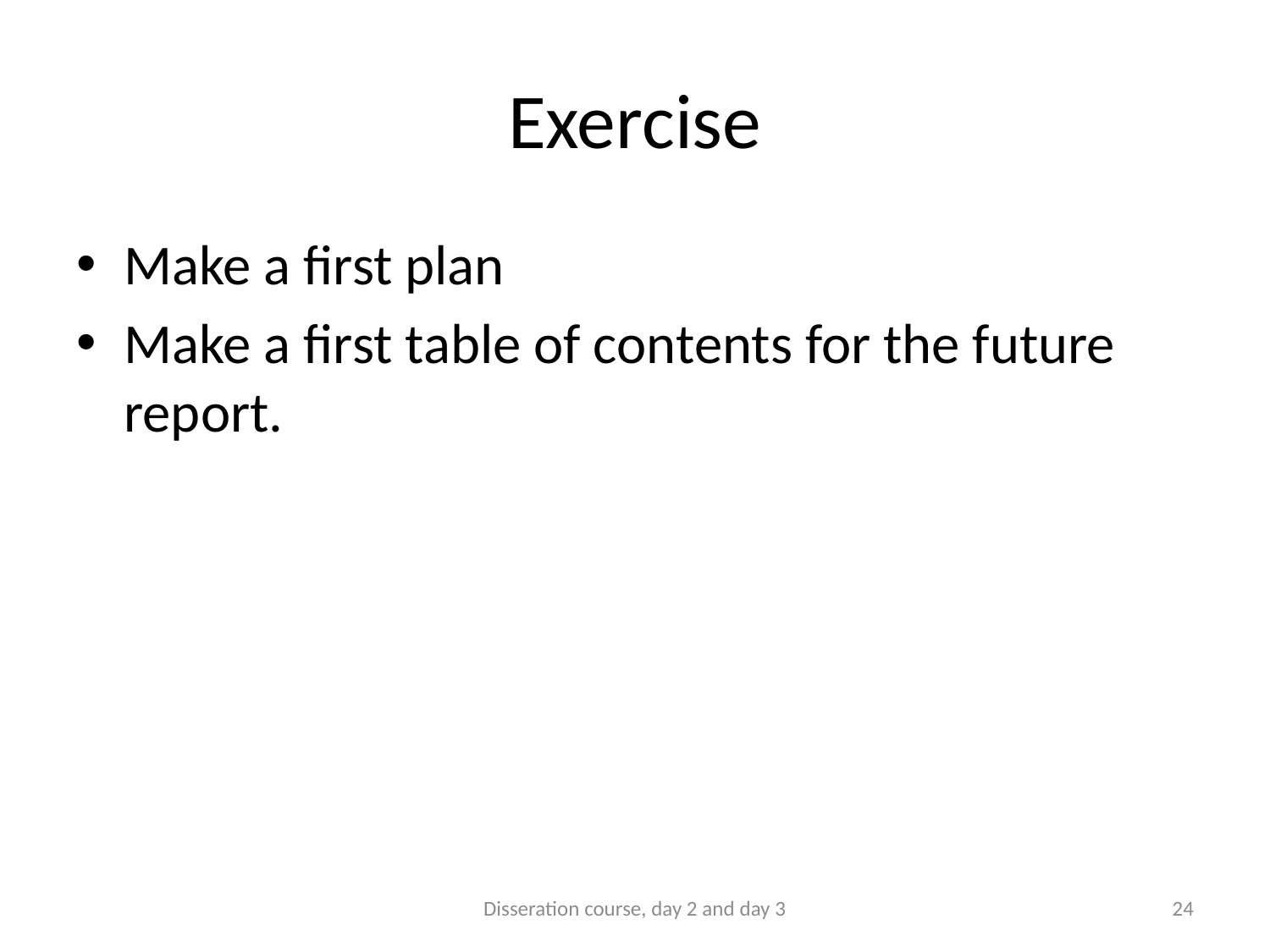

# Exercise
Make a first plan
Make a first table of contents for the future report.
Disseration course, day 2 and day 3
24